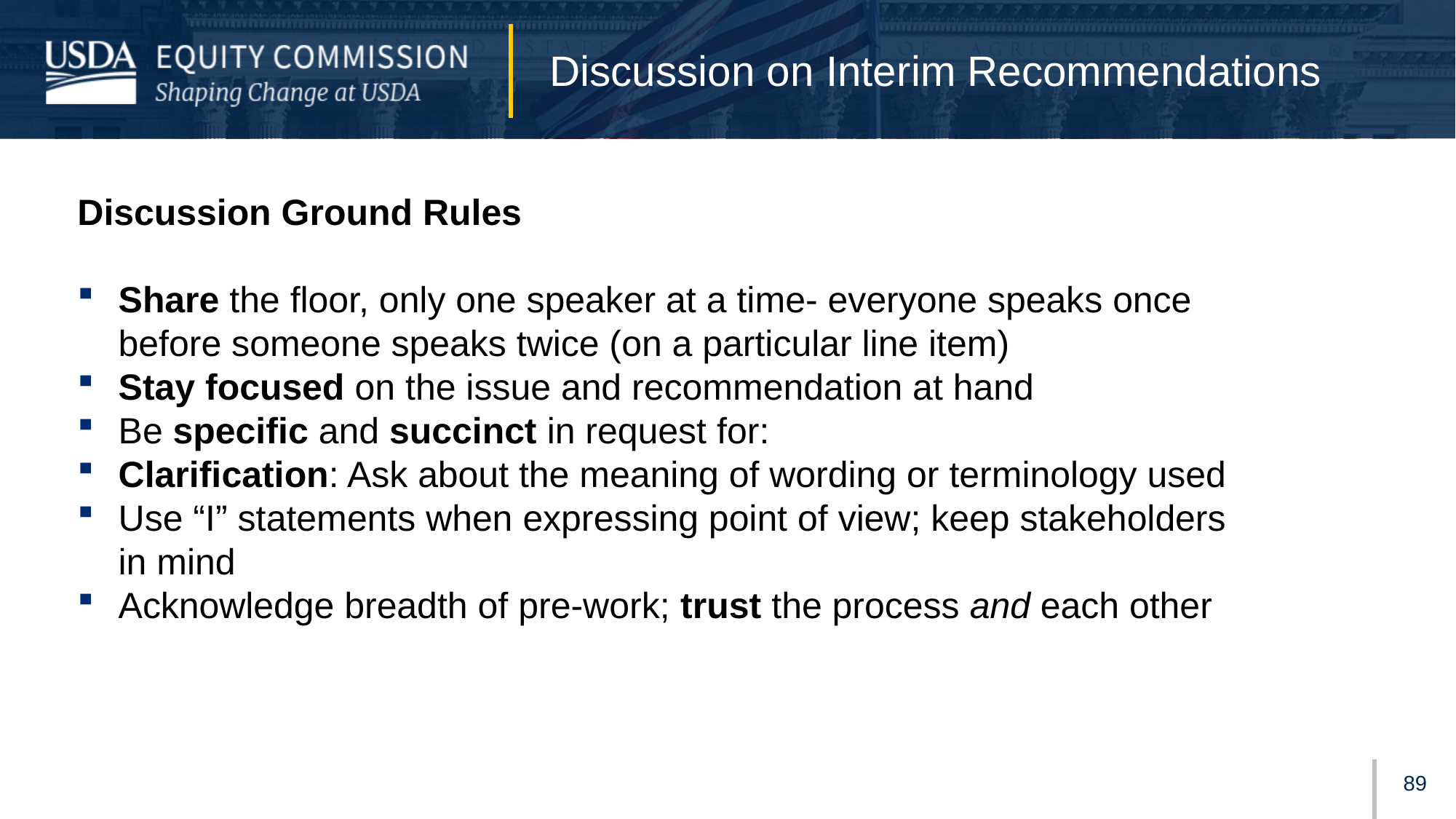

# Discussion on Interim Recommendations
Discussion Ground Rules

Share the floor, only one speaker at a time- everyone speaks once before someone speaks twice (on a particular line item)​
Stay focused on the issue and recommendation at hand​
Be specific and succinct in request for: ​
Clarification: Ask about the meaning of wording or terminology used​
Use “I” statements when expressing point of view; keep stakeholders in mind​
Acknowledge breadth of pre-work; trust the process and each other
89